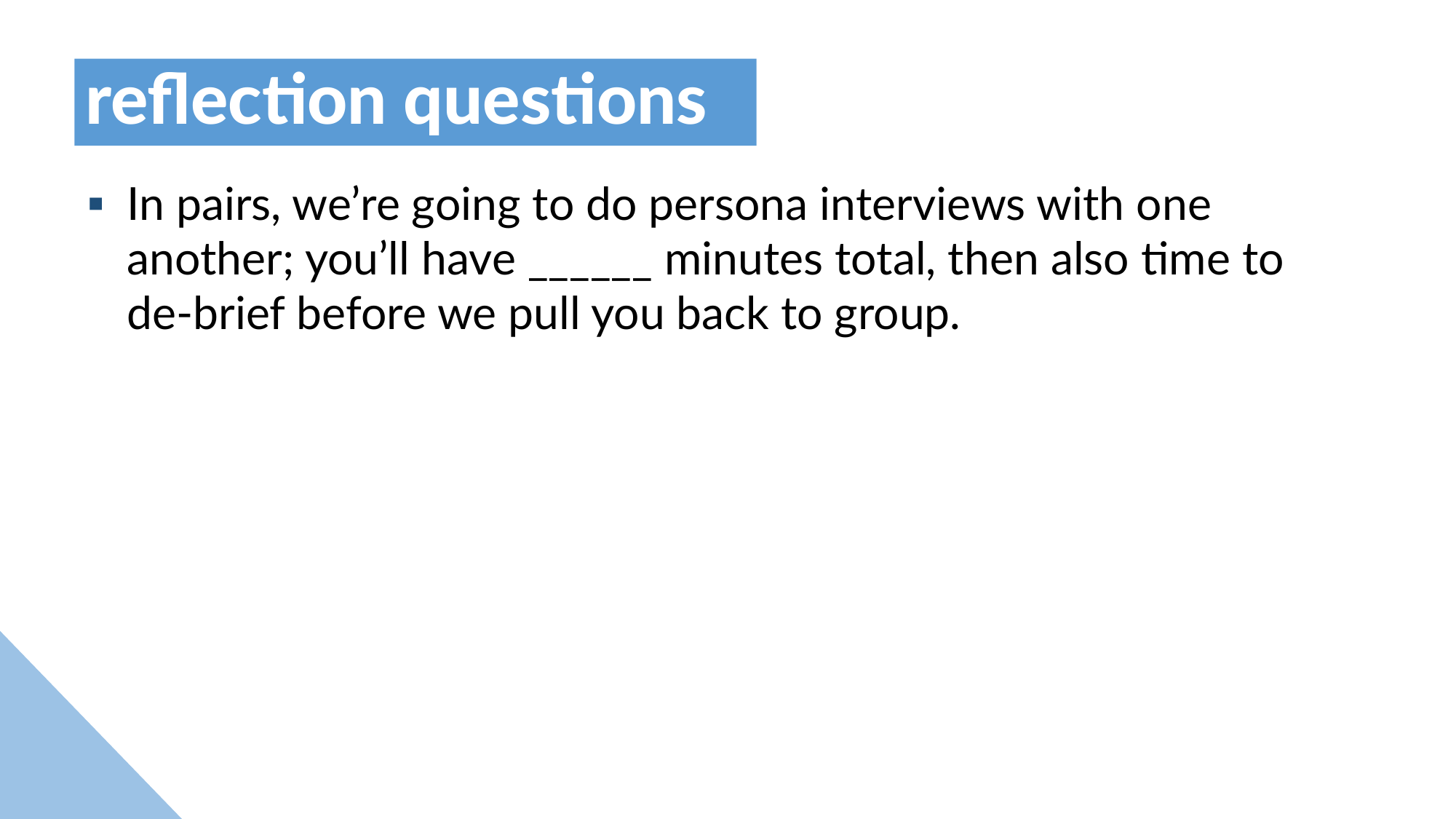

reflection questions
In pairs, we’re going to do persona interviews with one another; you’ll have ______ minutes total, then also time to de-brief before we pull you back to group.